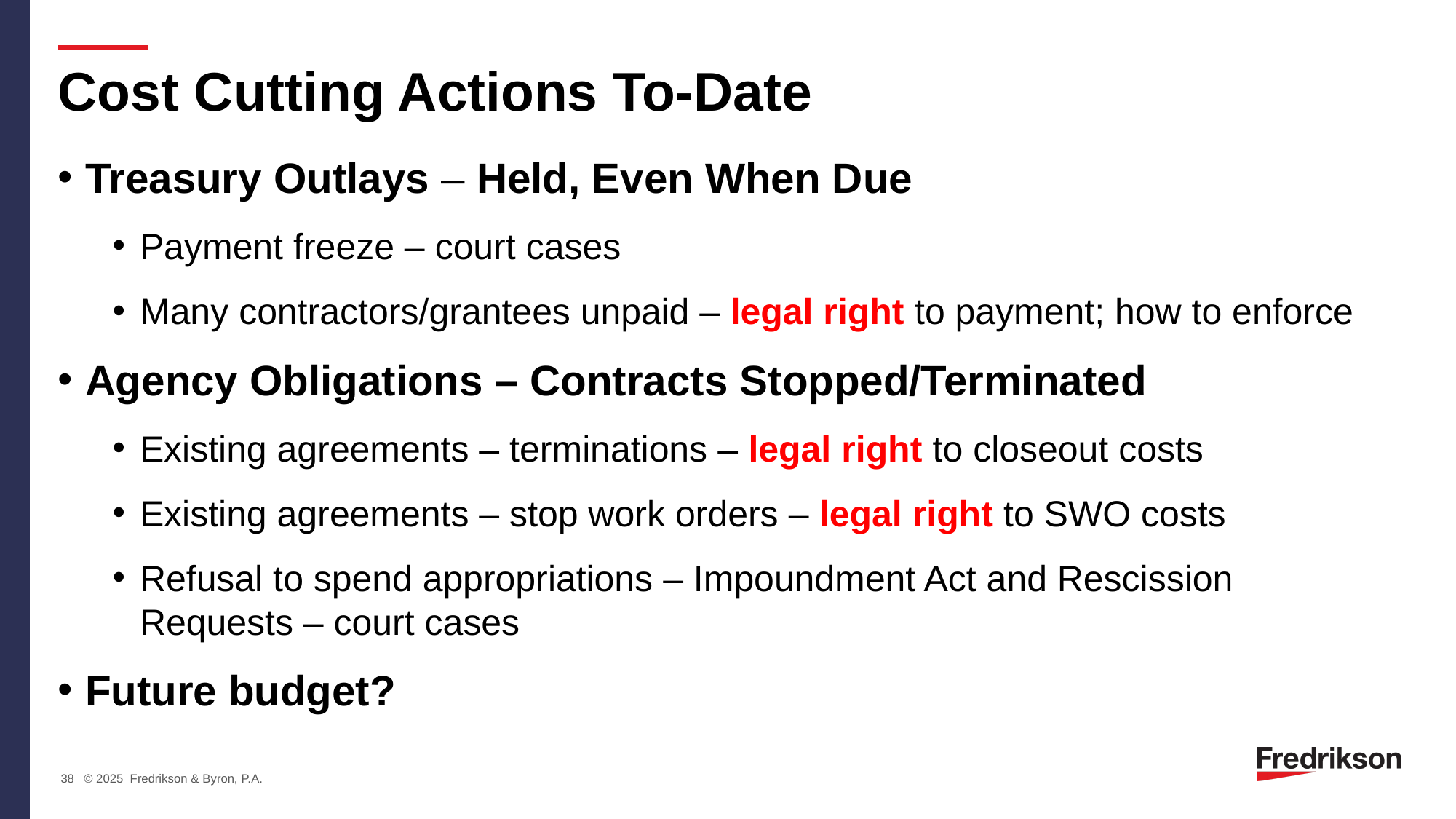

# Cost Cutting Actions To-Date
Treasury Outlays – Held, Even When Due
Payment freeze – court cases
Many contractors/grantees unpaid – legal right to payment; how to enforce
Agency Obligations – Contracts Stopped/Terminated
Existing agreements – terminations – legal right to closeout costs
Existing agreements – stop work orders – legal right to SWO costs
Refusal to spend appropriations – Impoundment Act and Rescission Requests – court cases
Future budget?
38